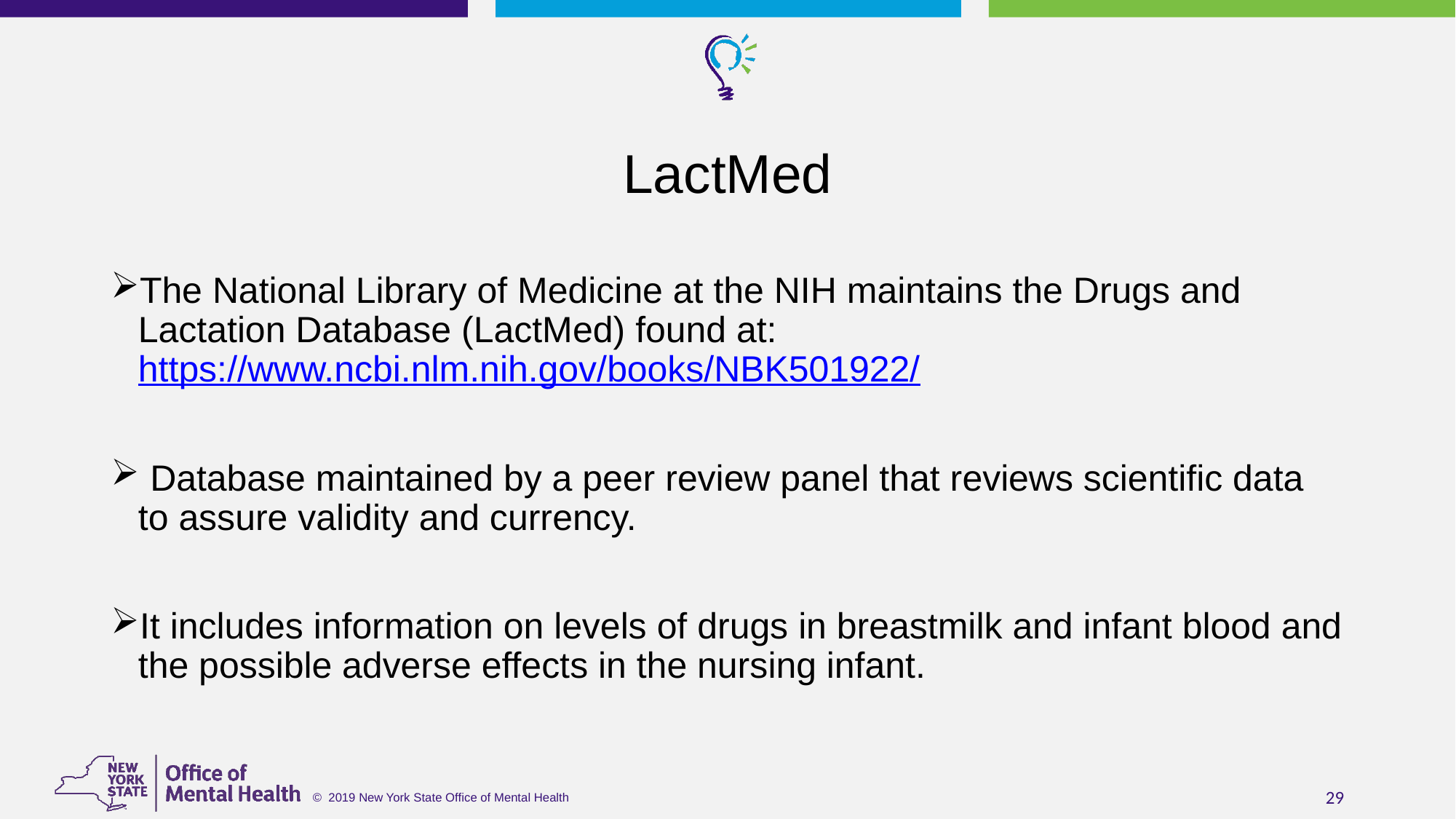

# LactMed
The National Library of Medicine at the NIH maintains the Drugs and Lactation Database (LactMed) found at: https://www.ncbi.nlm.nih.gov/books/NBK501922/

 Database maintained by a peer review panel that reviews scientific data to assure validity and currency.

It includes information on levels of drugs in breastmilk and infant blood and the possible adverse effects in the nursing infant.